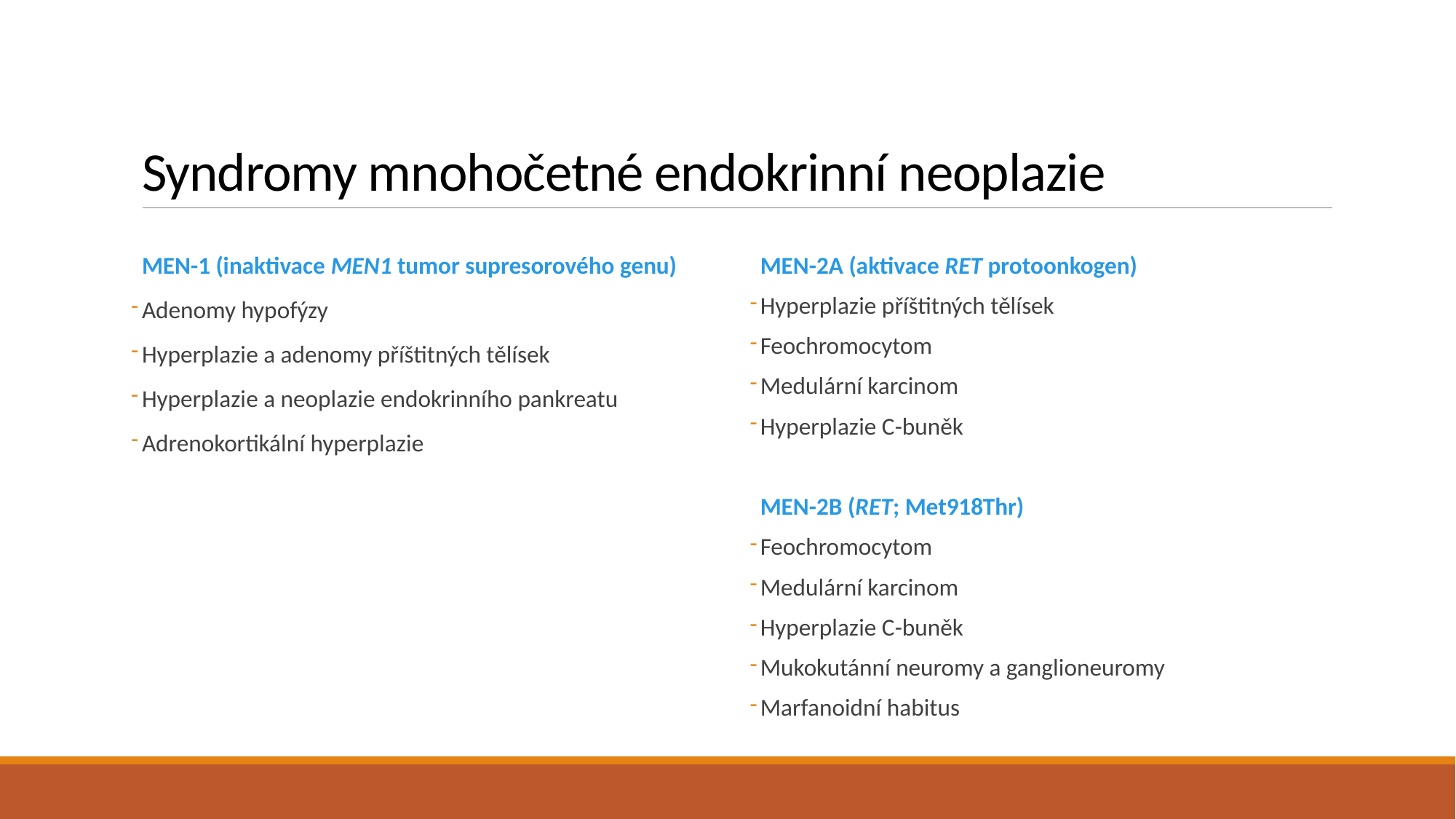

# Syndromy mnohočetné endokrinní neoplazie
MEN-1 (inaktivace MEN1 tumor supresorového genu)
Adenomy hypofýzy
Hyperplazie a adenomy příštitných tělísek
Hyperplazie a neoplazie endokrinního pankreatu
Adrenokortikální hyperplazie

MEN-2A (aktivace RET protoonkogen)
Hyperplazie příštitných tělísek
Feochromocytom
Medulární karcinom
Hyperplazie C-buněk

MEN-2B (RET; Met918Thr)
Feochromocytom
Medulární karcinom
Hyperplazie C-buněk
Mukokutánní neuromy a ganglioneuromy
Marfanoidní habitus